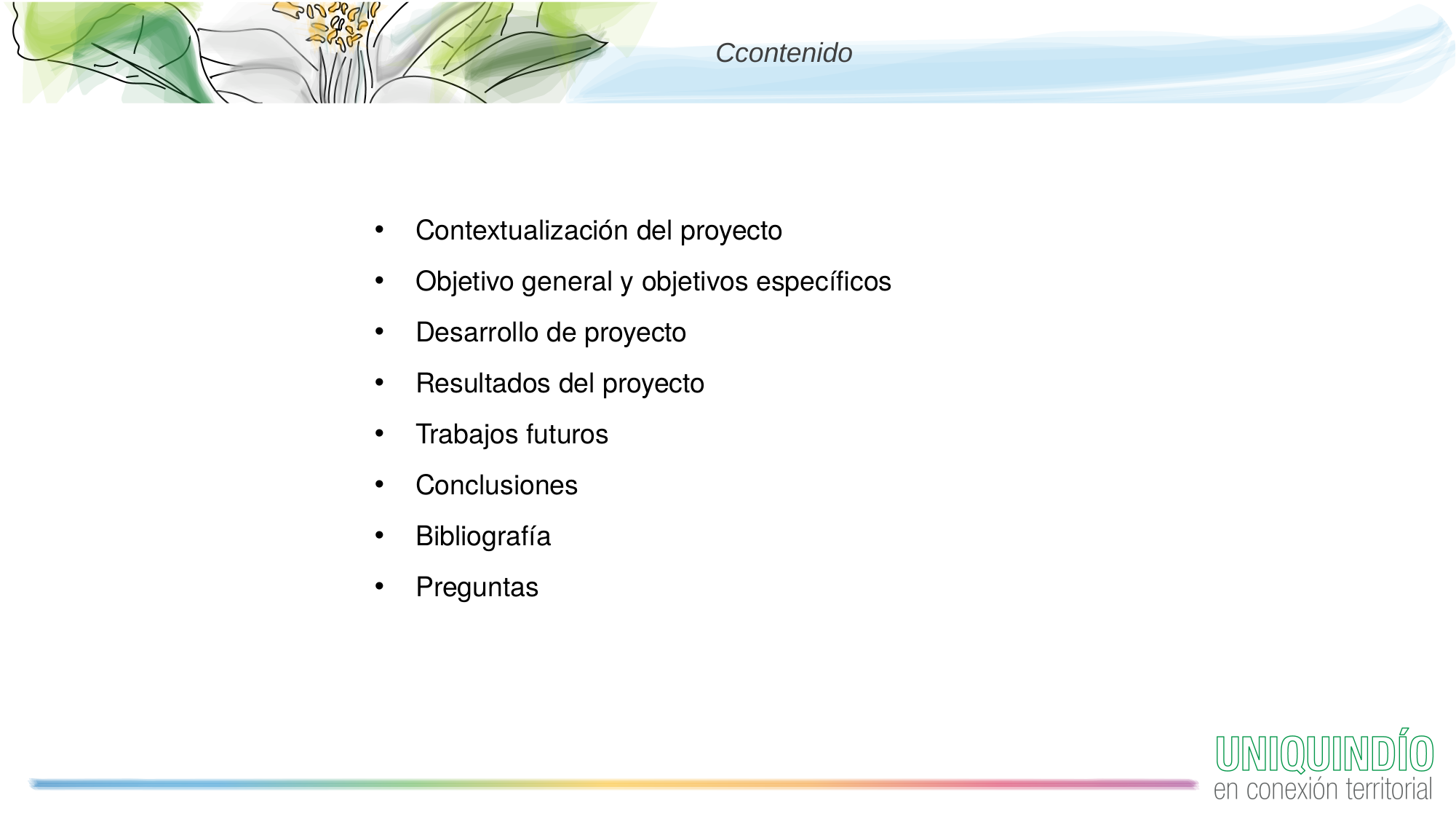

Ccontenido
Contextualización del proyecto
Objetivo general y objetivos específicos
Desarrollo de proyecto
Resultados del proyecto
Trabajos futuros
Conclusiones
Bibliografía
Preguntas